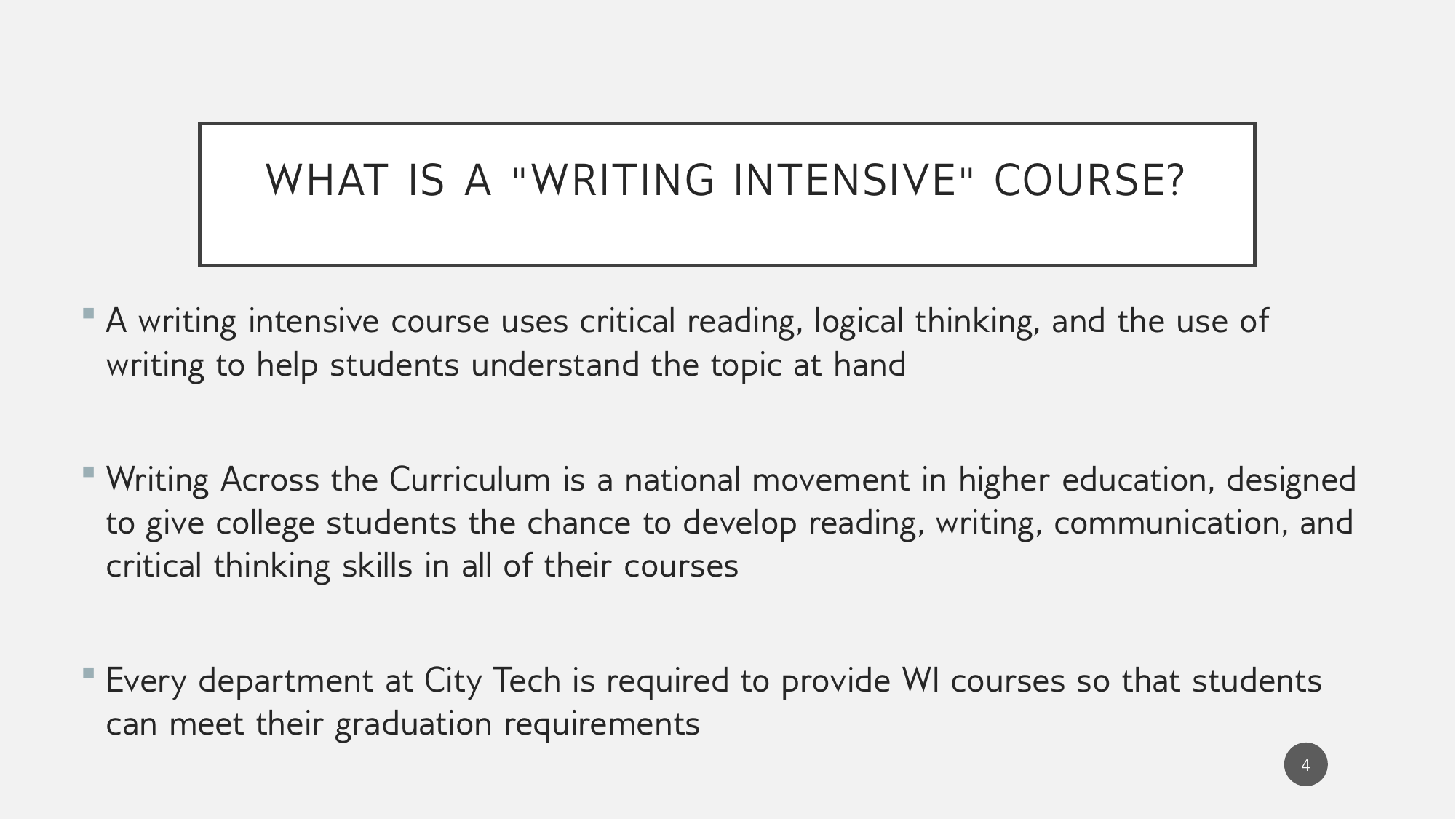

# What is a "writing intensive" course?
A writing intensive course uses critical reading, logical thinking, and the use of writing to help students understand the topic at hand

Writing Across the Curriculum is a national movement in higher education, designed to give college students the chance to develop reading, writing, communication, and critical thinking skills in all of their courses

Every department at City Tech is required to provide WI courses so that students can meet their graduation requirements

4